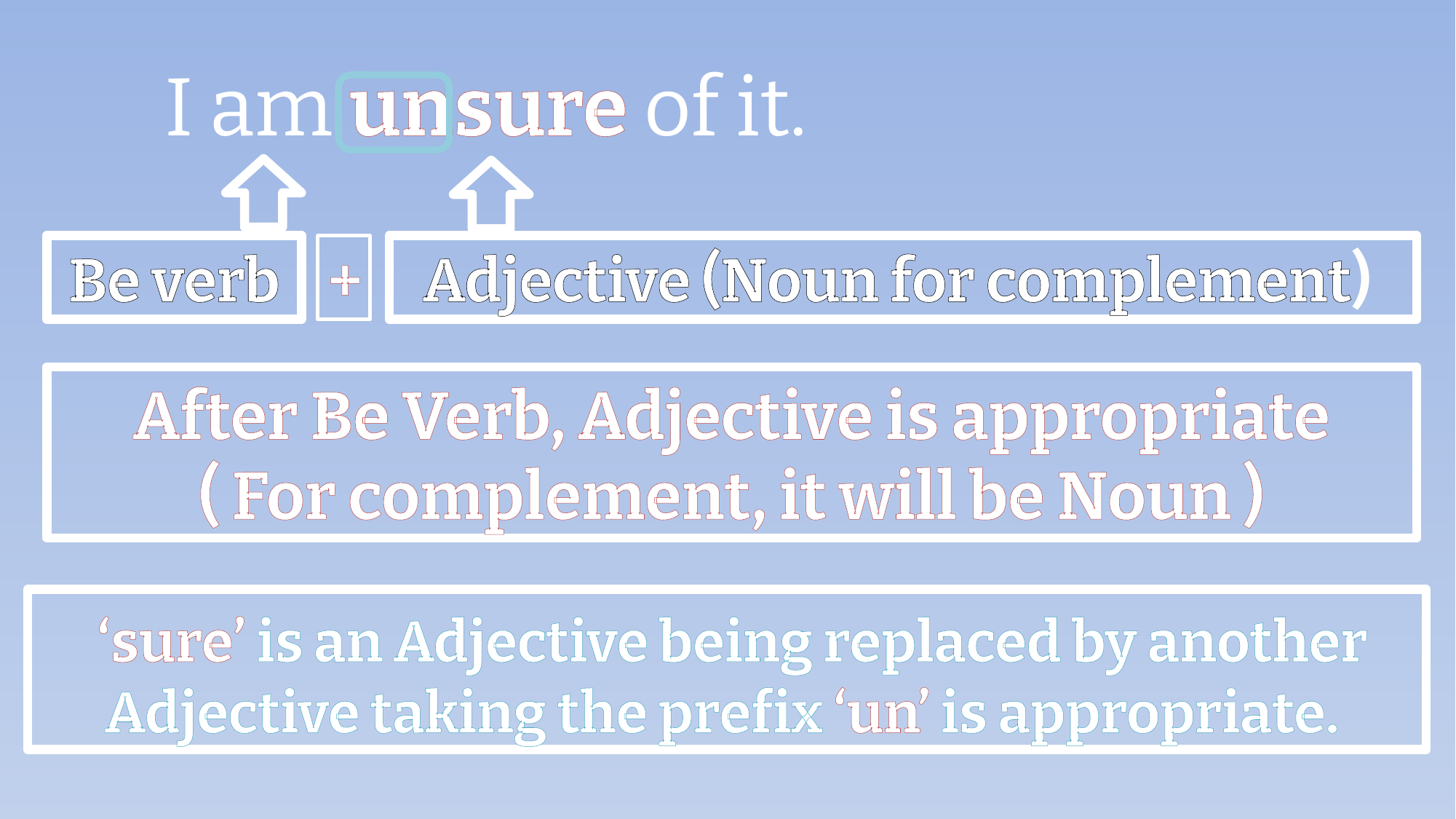

I am unsure of it.

Be verb
+
Adjective (Noun for complement)
After Be Verb, Adjective is appropriate
( For complement, it will be Noun )
 ‘sure’ is an Adjective being replaced by another Adjective taking the prefix ‘un’ is appropriate.